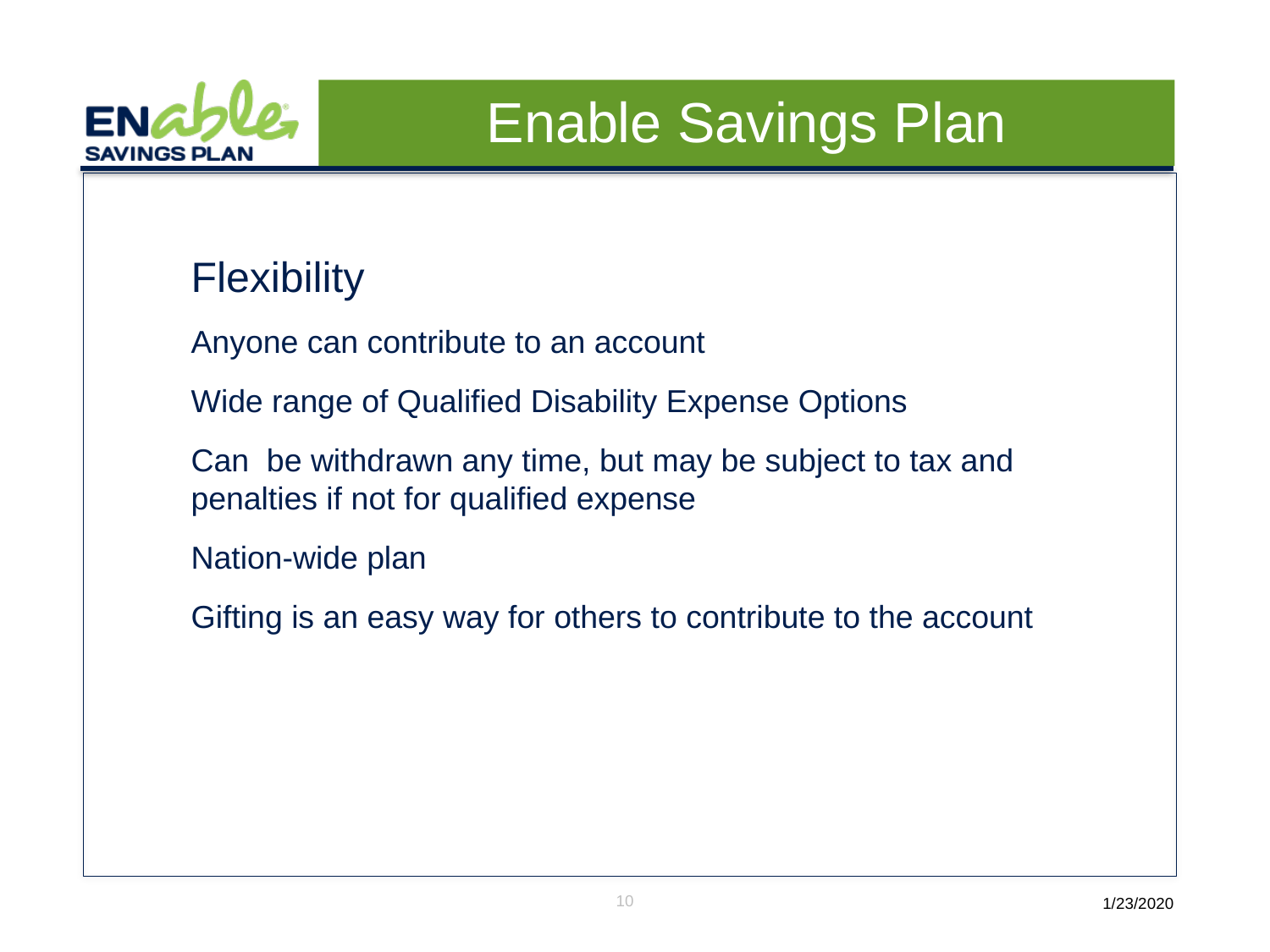

# Enable Savings Plan
Flexibility
Anyone can contribute to an account
Wide range of Qualified Disability Expense Options
Can  be withdrawn any time, but may be subject to tax and penalties if not for qualified expense
Nation-wide plan
Gifting is an easy way for others to contribute to the account
10
1/23/2020